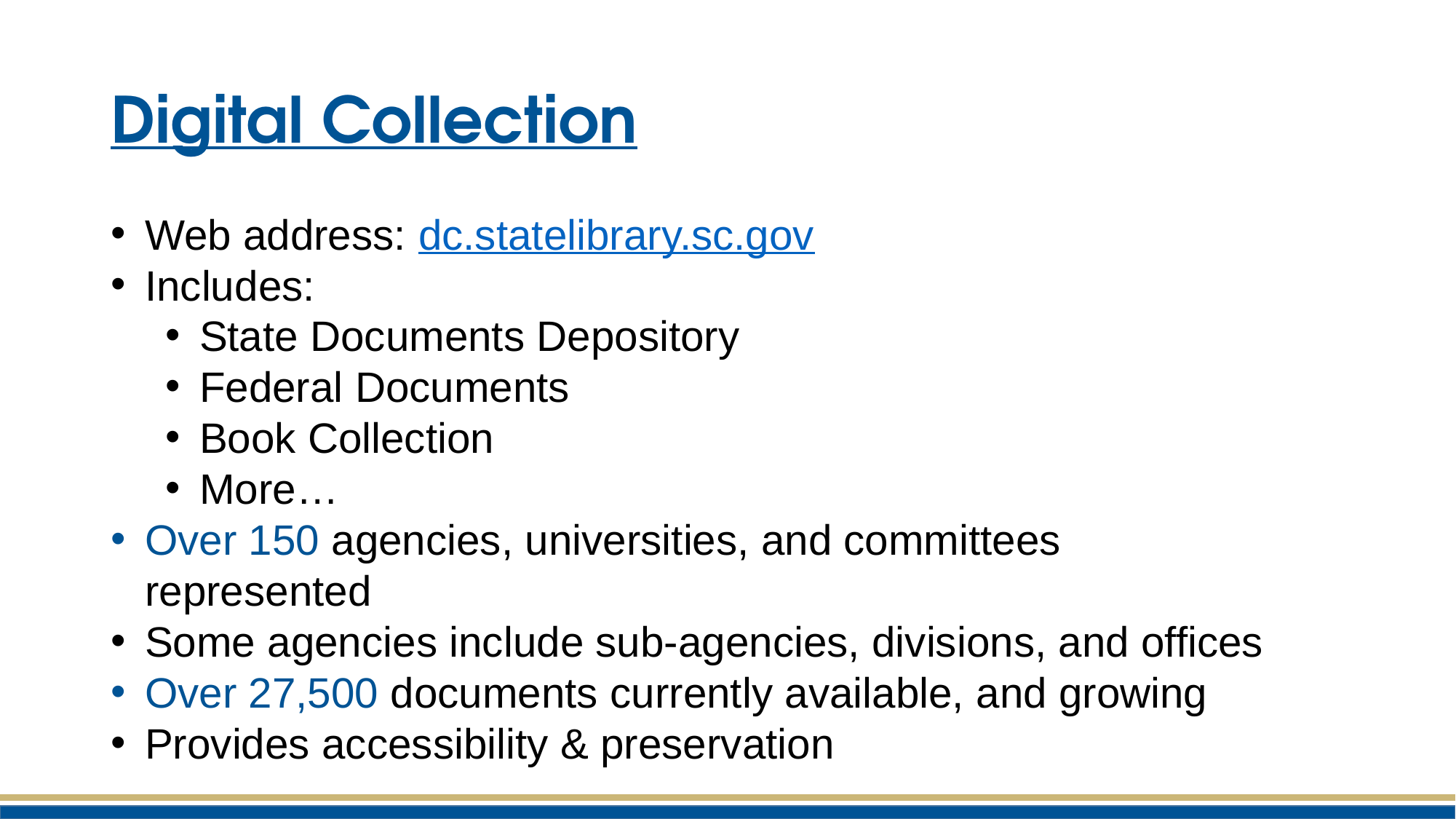

# Digital Collection
Web address: dc.statelibrary.sc.gov
Includes:
State Documents Depository
Federal Documents
Book Collection
More…
Over 150 agencies, universities, and committees represented
Some agencies include sub-agencies, divisions, and offices
Over 27,500 documents currently available, and growing
Provides accessibility & preservation